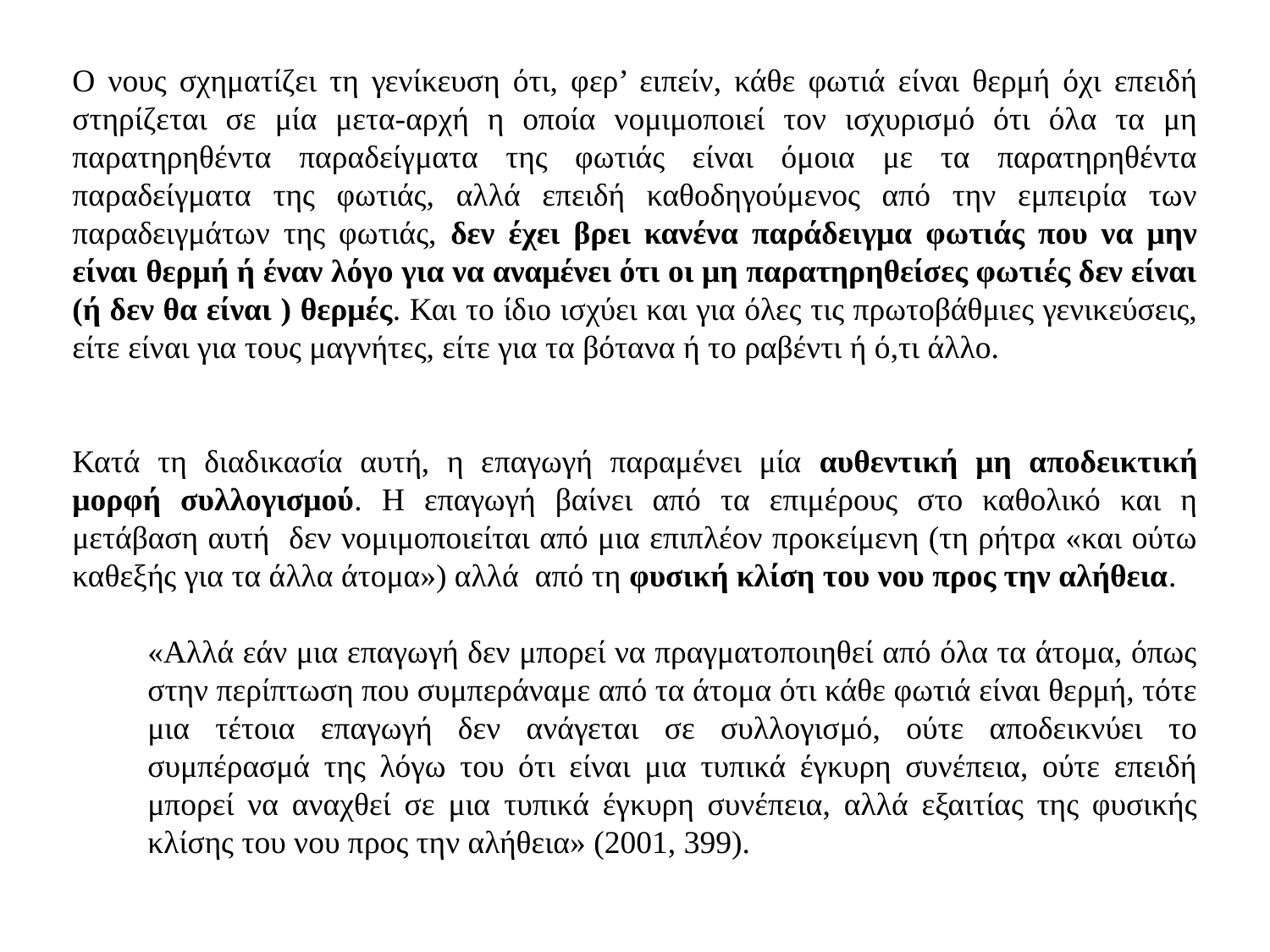

Ο νους σχηματίζει τη γενίκευση ότι, φερ’ ειπείν, κάθε φωτιά είναι θερμή όχι επειδή στηρίζεται σε μία μετα-αρχή η οποία νομιμοποιεί τον ισχυρισμό ότι όλα τα μη παρατηρηθέντα παραδείγματα της φωτιάς είναι όμοια με τα παρατηρηθέντα παραδείγματα της φωτιάς, αλλά επειδή καθοδηγούμενος από την εμπειρία των παραδειγμάτων της φωτιάς, δεν έχει βρει κανένα παράδειγμα φωτιάς που να μην είναι θερμή ή έναν λόγο για να αναμένει ότι οι μη παρατηρηθείσες φωτιές δεν είναι (ή δεν θα είναι ) θερμές. Και το ίδιο ισχύει και για όλες τις πρωτοβάθμιες γενικεύσεις, είτε είναι για τους μαγνήτες, είτε για τα βότανα ή το ραβέντι ή ό,τι άλλο.

Κατά τη διαδικασία αυτή, η επαγωγή παραμένει μία αυθεντική μη αποδεικτική μορφή συλλογισμού. Η επαγωγή βαίνει από τα επιμέρους στο καθολικό και η μετάβαση αυτή  δεν νομιμοποιείται από μια επιπλέον προκείμενη (τη ρήτρα «και ούτω καθεξής για τα άλλα άτομα») αλλά  από τη φυσική κλίση του νου προς την αλήθεια.

«Αλλά εάν μια επαγωγή δεν μπορεί να πραγματοποιηθεί από όλα τα άτομα, όπως στην περίπτωση που συμπεράναμε από τα άτομα ότι κάθε φωτιά είναι θερμή, τότε μια τέτοια επαγωγή δεν ανάγεται σε συλλογισμό, ούτε αποδεικνύει το συμπέρασμά της λόγω του ότι είναι μια τυπικά έγκυρη συνέπεια, ούτε επειδή μπορεί να αναχθεί σε μια τυπικά έγκυρη συνέπεια, αλλά εξαιτίας της φυσικής κλίσης του νου προς την αλήθεια» (2001, 399).